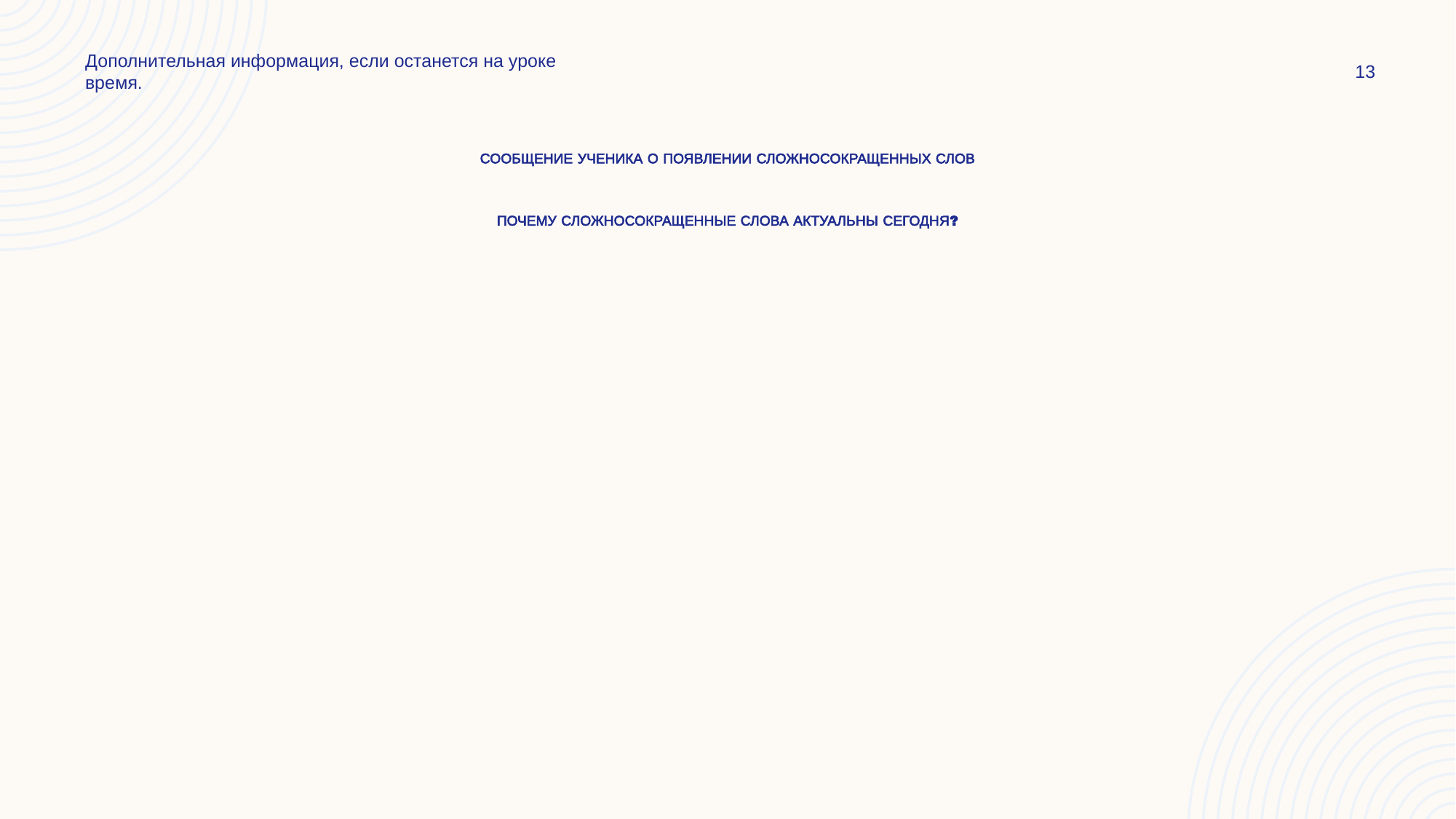

Дополнительная информация, если останется на уроке время.
13
# Сообщение ученика о появлении сложносокращенных слов Почему сложносокращенные слова актуальны сегодня?